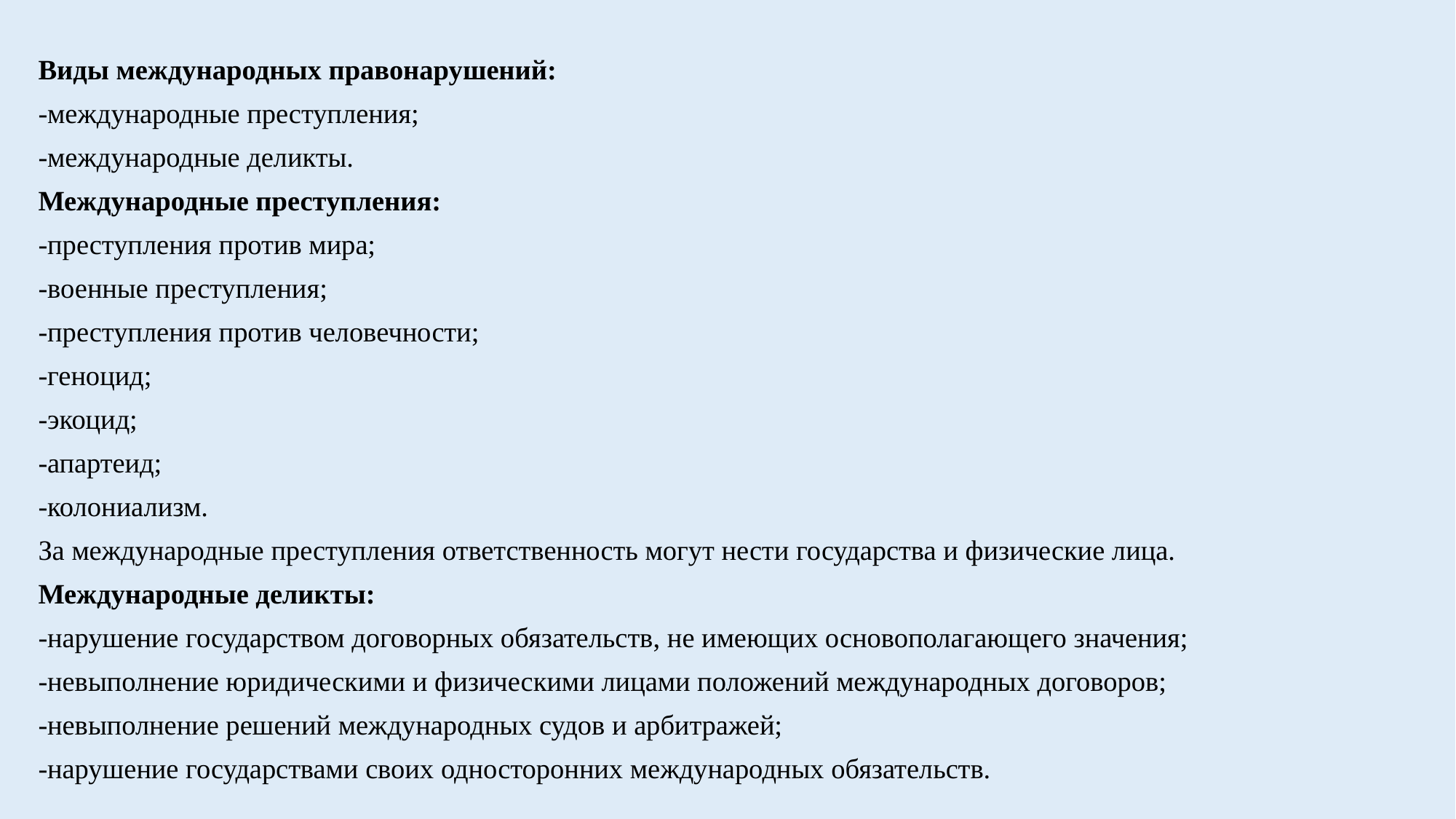

Виды международных правонарушений:
-международные преступления;
-международные деликты.
Международные преступления:
-преступления против мира;
-военные преступления;
-преступления против человечности;
-геноцид;
-экоцид;
-апартеид;
-колониализм.
За международные преступления ответственность могут нести государства и физические лица.
Международные деликты:
-нарушение государством договорных обязательств, не имеющих основополагающего значения;
-невыполнение юридическими и физическими лицами положений международных договоров;
-невыполнение решений международных судов и арбитражей;
-нарушение государствами своих односторонних международных обязательств.